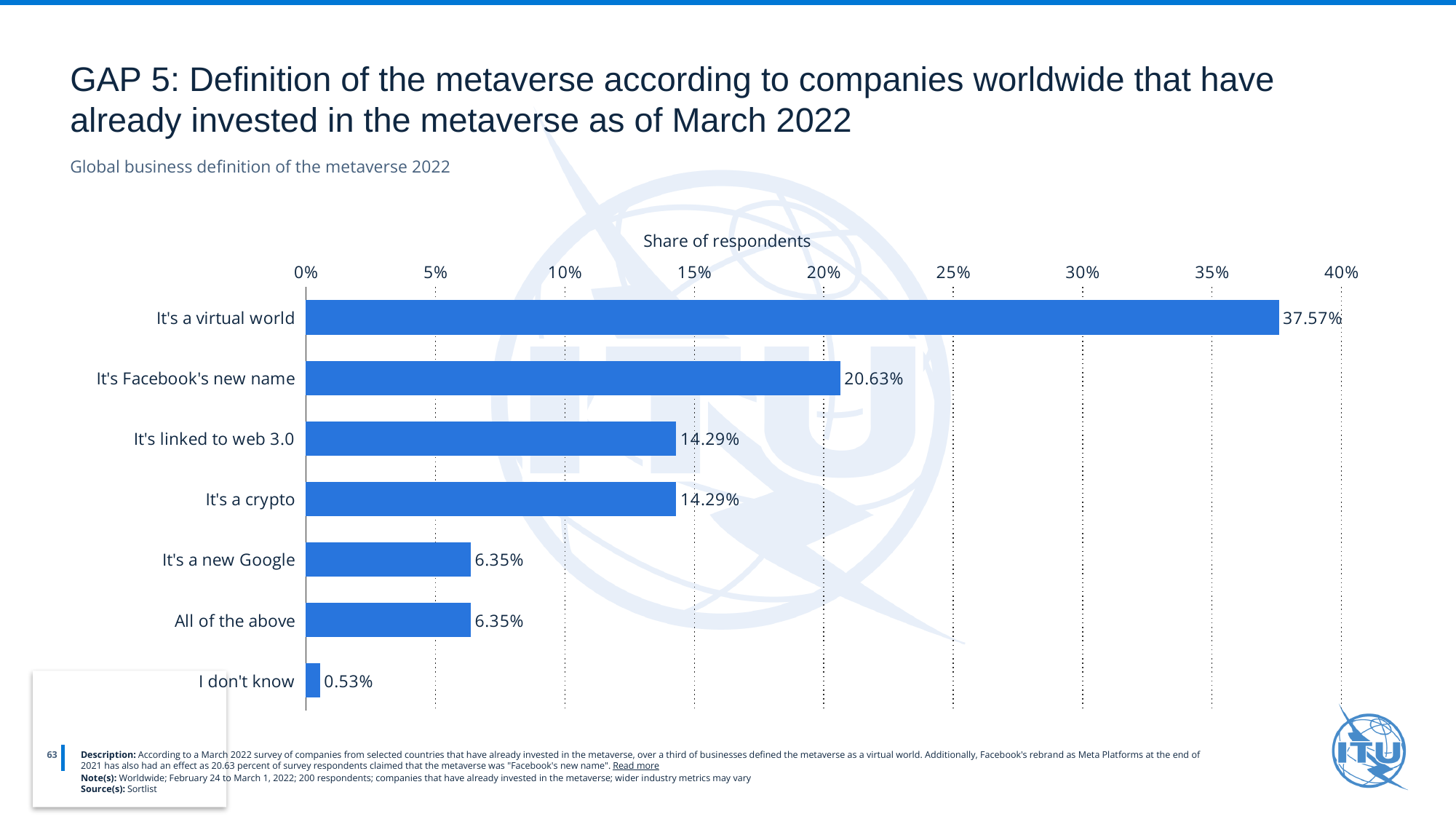

GAP 5: Definition of the metaverse according to companies worldwide that have already invested in the metaverse as of March 2022
Global business definition of the metaverse 2022
Share of respondents

### Chart

| Category | Column1 |
|---|---|
| It's a virtual world | 0.3757 |
| It's Facebook's new name | 0.2063 |
| It's linked to web 3.0 | 0.1429 |
| It's a crypto | 0.1429 |
| It's a new Google | 0.0635 |
| All of the above | 0.0635 |
| I don't know | 0.0053 |
63
Description: According to a March 2022 survey of companies from selected countries that have already invested in the metaverse, over a third of businesses defined the metaverse as a virtual world. Additionally, Facebook's rebrand as Meta Platforms at the end of 2021 has also had an effect as 20.63 percent of survey respondents claimed that the metaverse was "Facebook's new name". Read more
Note(s): Worldwide; February 24 to March 1, 2022; 200 respondents; companies that have already invested in the metaverse; wider industry metrics may vary
Source(s): Sortlist